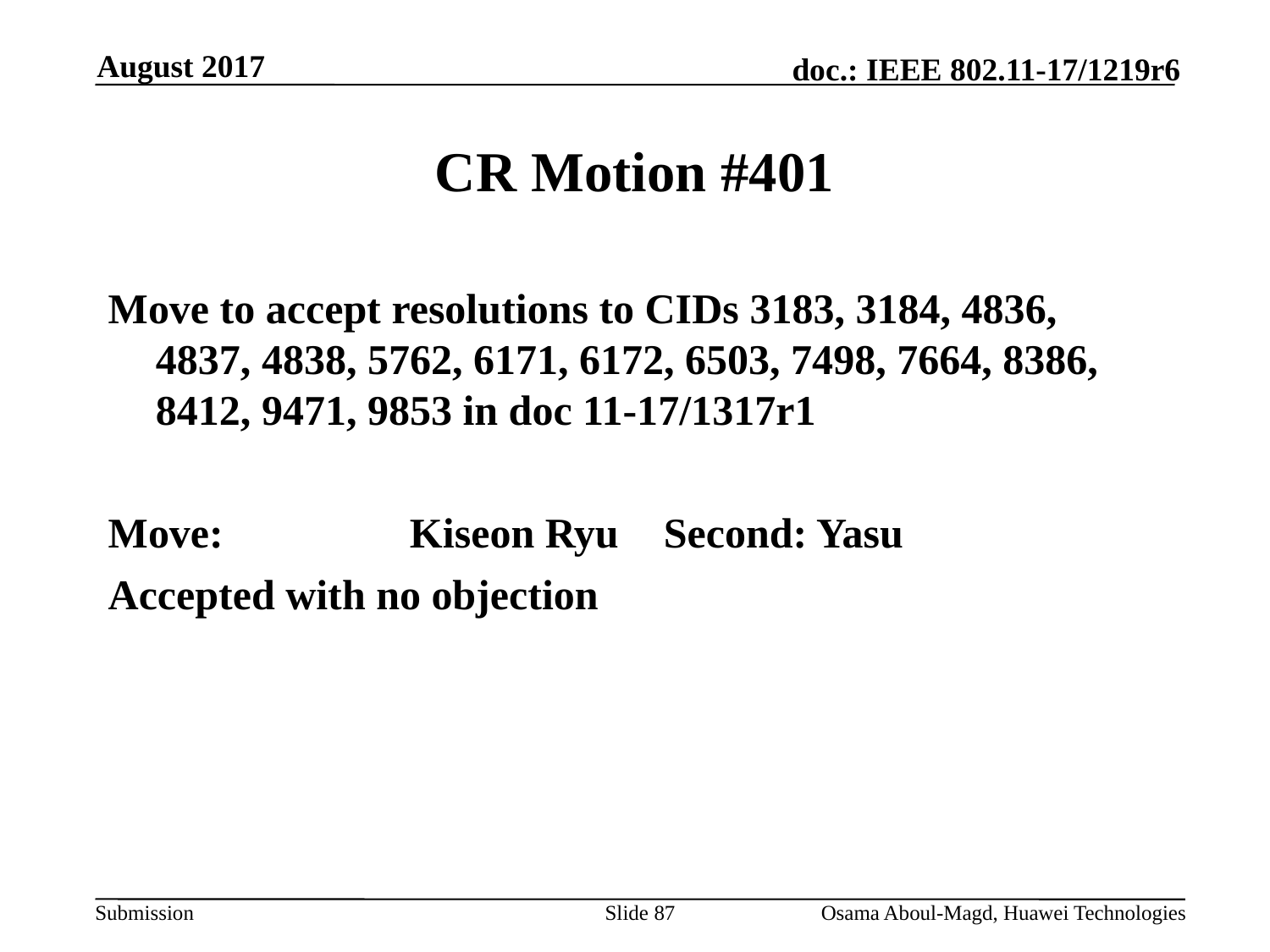

August 2017
# CR Motion #401
Move to accept resolutions to CIDs 3183, 3184, 4836, 4837, 4838, 5762, 6171, 6172, 6503, 7498, 7664, 8386, 8412, 9471, 9853 in doc 11-17/1317r1

Move:		Kiseon Ryu	Second: Yasu
Accepted with no objection

Slide 87
Osama Aboul-Magd, Huawei Technologies